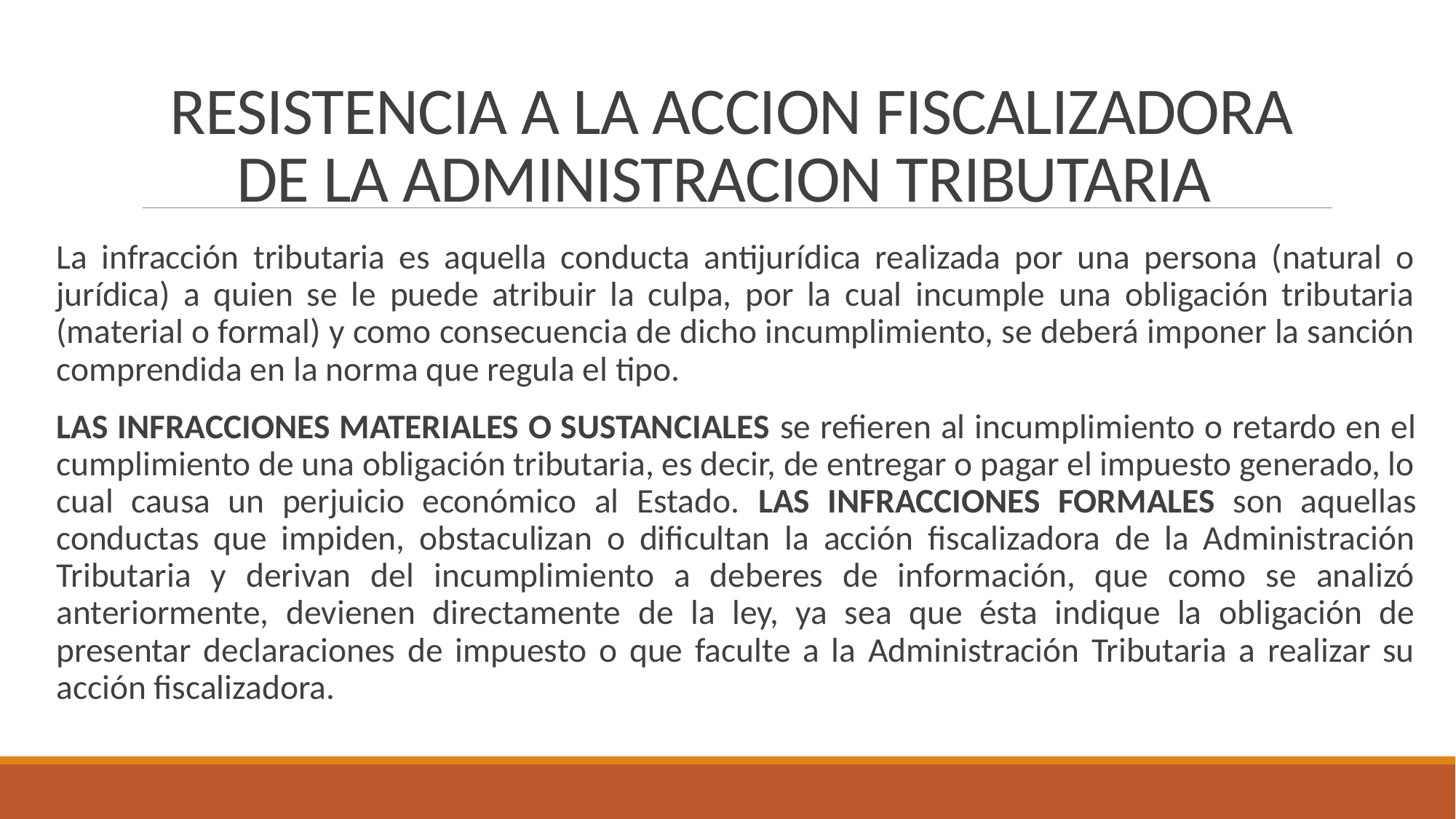

# RESISTENCIA A LA ACCION FISCALIZADORA DE LA ADMINISTRACION TRIBUTARIA
La infracción tributaria es aquella conducta antijurídica realizada por una persona (natural o jurídica) a quien se le puede atribuir la culpa, por la cual incumple una obligación tributaria (material o formal) y como consecuencia de dicho incumplimiento, se deberá imponer la sanción comprendida en la norma que regula el tipo.
LAS INFRACCIONES MATERIALES O SUSTANCIALES se refieren al incumplimiento o retardo en el cumplimiento de una obligación tributaria, es decir, de entregar o pagar el impuesto generado, lo cual causa un perjuicio económico al Estado. LAS INFRACCIONES FORMALES son aquellas conductas que impiden, obstaculizan o dificultan la acción fiscalizadora de la Administración Tributaria y derivan del incumplimiento a deberes de información, que como se analizó anteriormente, devienen directamente de la ley, ya sea que ésta indique la obligación de presentar declaraciones de impuesto o que faculte a la Administración Tributaria a realizar su acción fiscalizadora.